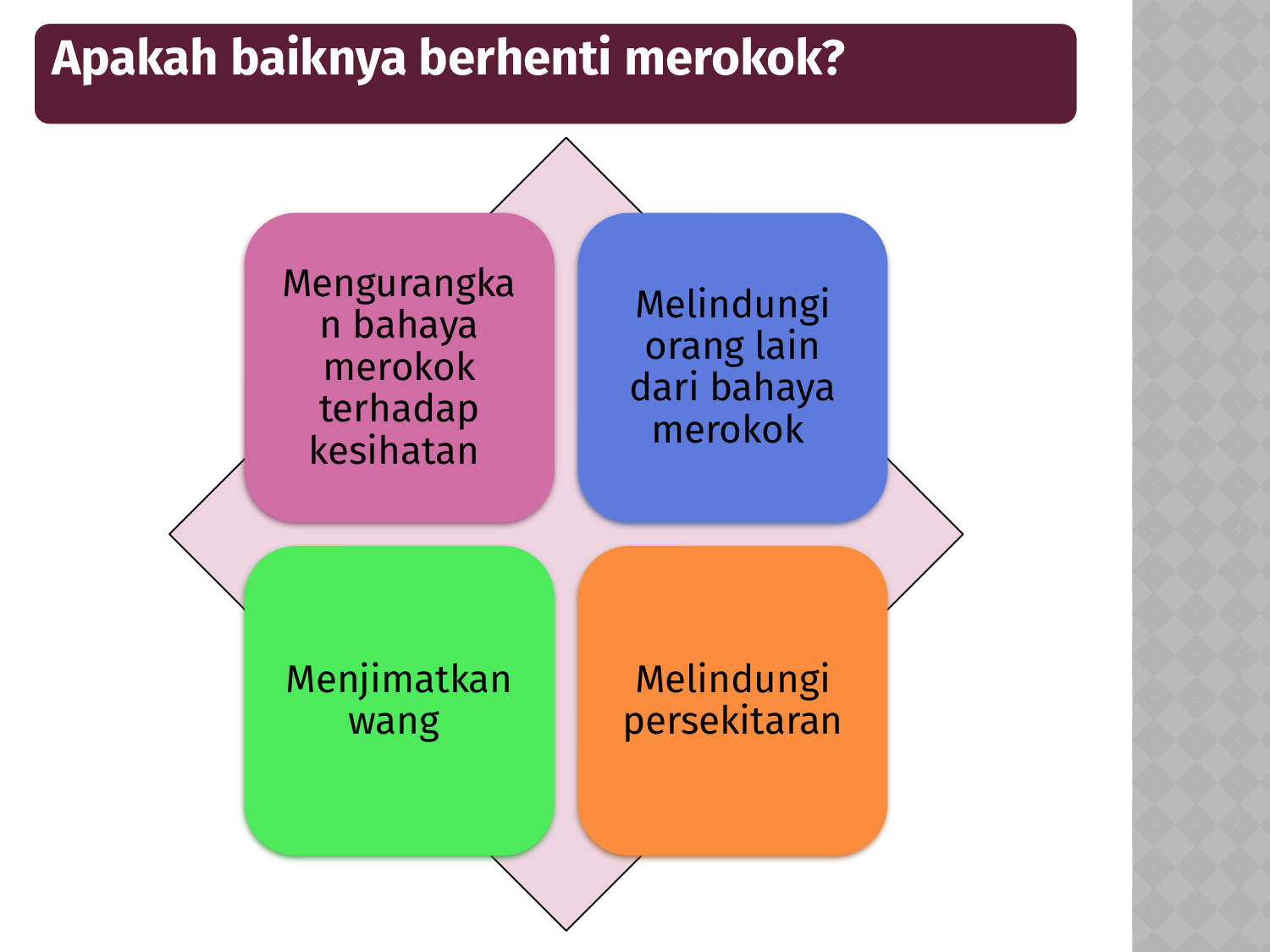

Apakah baiknya berhenti merokok?
Mengurangkan bahaya merokok terhadap kesihatan
Melindungi orang lain dari bahaya merokok
Menjimatkan wang
Melindungi persekitaran